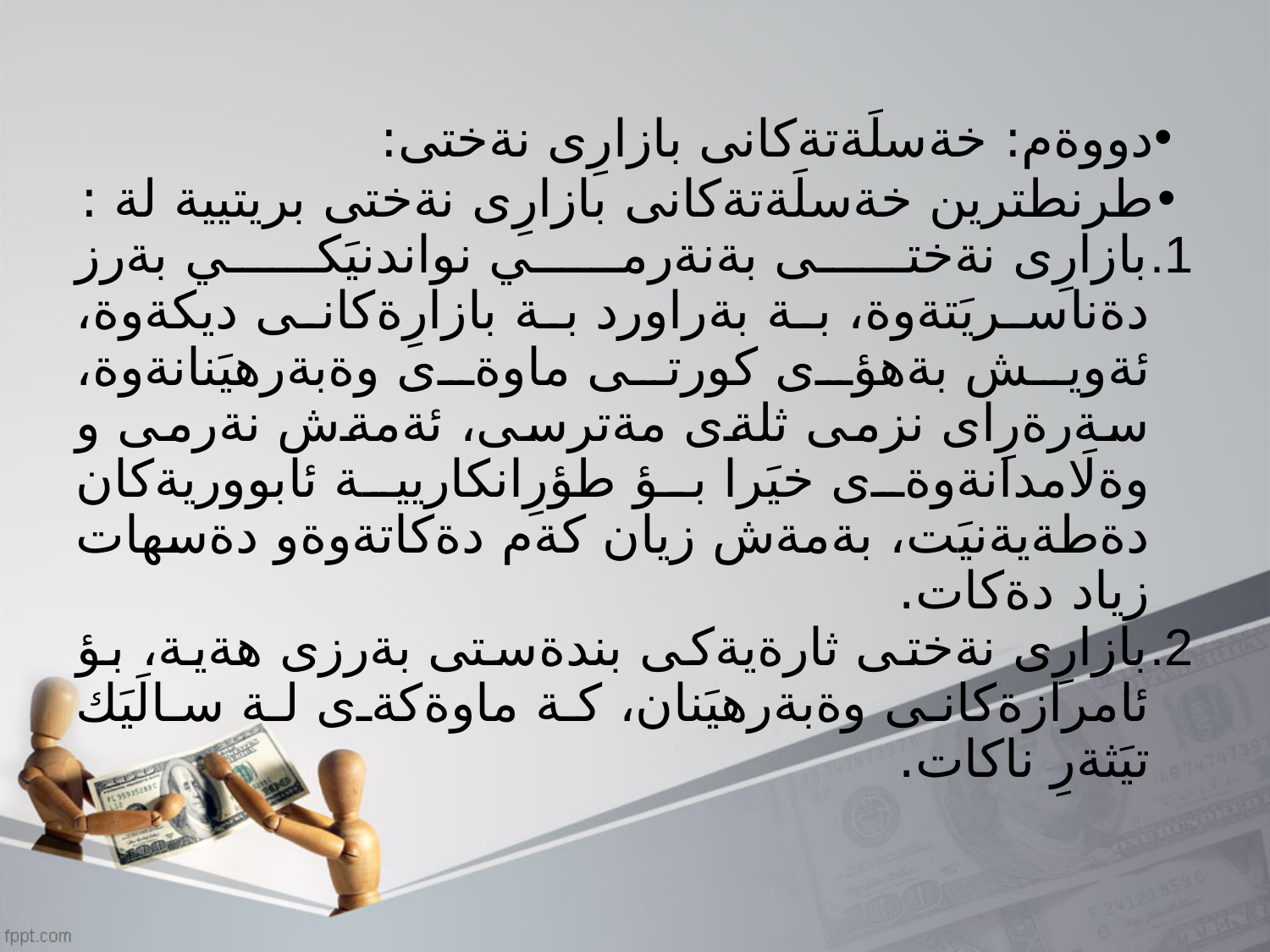

دووةم: خةسلَةتةكانى بازارِى نةختى:
طرنطترين خةسلَةتةكانى بازارِى نةختى بريتيية لة :
بازارِى نةختى بةنةرمي نواندنيَكي بةرز دةناسريَتةوة، بة بةراورد بة بازارِةكانى ديكةوة، ئةويش بةهؤى كورتى ماوةى وةبةرهيَنانةوة، سةرةرِاى نزمى ثلةى مةترسى، ئةمةش نةرمى و وةلَامدانةوةى خيَرا بؤ طؤرِانكاريية ئابووريةكان دةطةيةنيَت، بةمةش زيان كةم دةكاتةوةو دةسهات زياد دةكات.
بازارِى نةختى ثارةيةكى بندةستى بةرزى هةية، بؤ ئامرازةكانى وةبةرهيَنان، كة ماوةكةى لة سالَيَك تيَثةرِ ناكات.